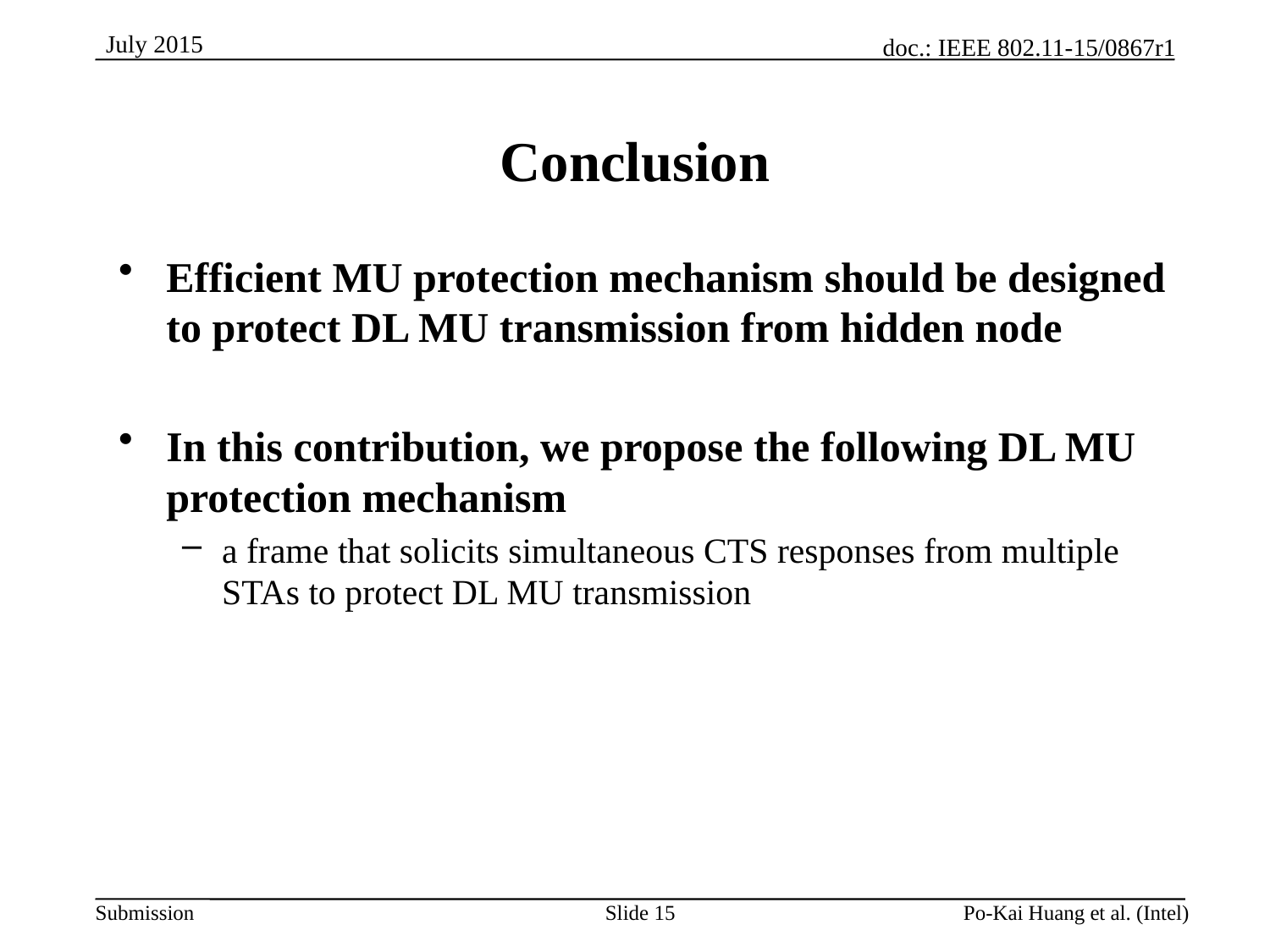

# Conclusion
Efficient MU protection mechanism should be designed to protect DL MU transmission from hidden node

In this contribution, we propose the following DL MU protection mechanism
a frame that solicits simultaneous CTS responses from multiple STAs to protect DL MU transmission
Slide 15
Po-Kai Huang et al. (Intel)